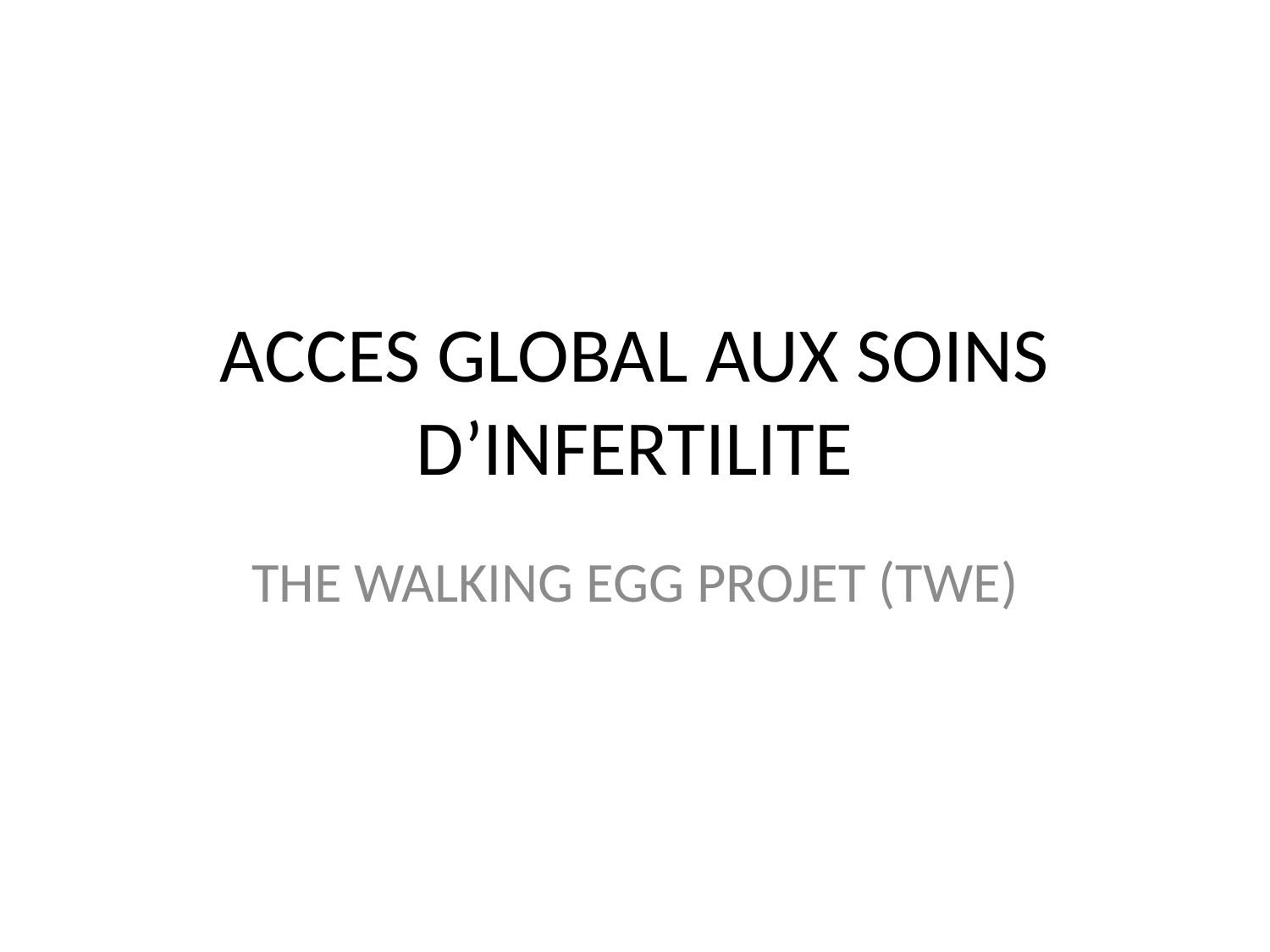

# ACCES GLOBAL AUX SOINS D’INFERTILITE
THE WALKING EGG PROJET (TWE)